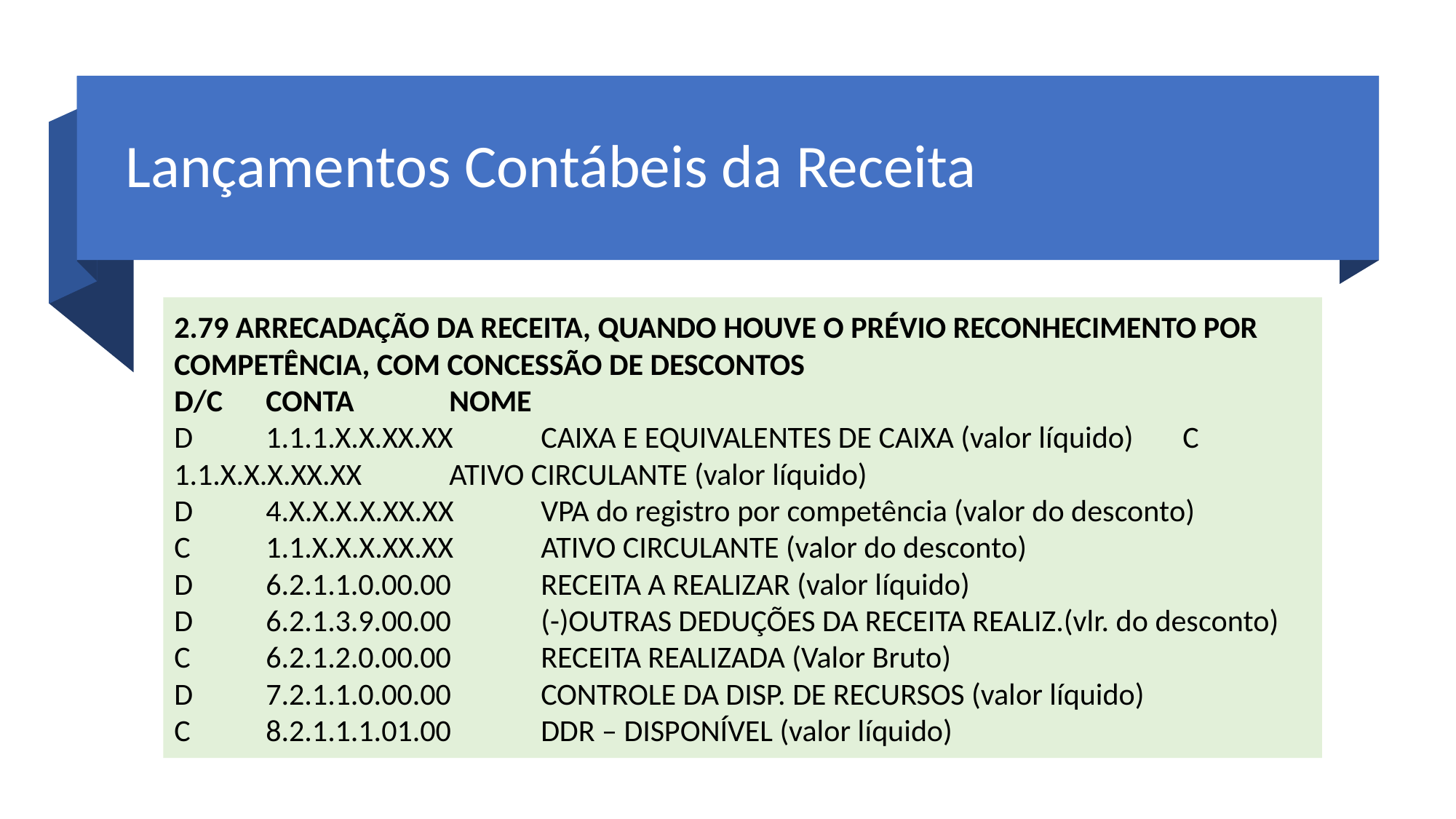

Lançamentos Contábeis da Receita

2.79 ARRECADAÇÃO DA RECEITA, QUANDO HOUVE O PRÉVIO RECONHECIMENTO POR COMPETÊNCIA, COM CONCESSÃO DE DESCONTOS
D/C 	CONTA 		NOME
D 	1.1.1.X.X.XX.XX 	CAIXA E EQUIVALENTES DE CAIXA (valor líquido) 	C 	1.1.X.X.X.XX.XX 	ATIVO CIRCULANTE (valor líquido)
D 	4.X.X.X.X.XX.XX 	VPA do registro por competência (valor do desconto)
C 	1.1.X.X.X.XX.XX 	ATIVO CIRCULANTE (valor do desconto)
D 	6.2.1.1.0.00.00 	RECEITA A REALIZAR (valor líquido)
D 	6.2.1.3.9.00.00 	(-)OUTRAS DEDUÇÕES DA RECEITA REALIZ.(vlr. do desconto)
C 	6.2.1.2.0.00.00 	RECEITA REALIZADA (Valor Bruto)
D 	7.2.1.1.0.00.00 	CONTROLE DA DISP. DE RECURSOS (valor líquido)
C 	8.2.1.1.1.01.00 	DDR – DISPONÍVEL (valor líquido)